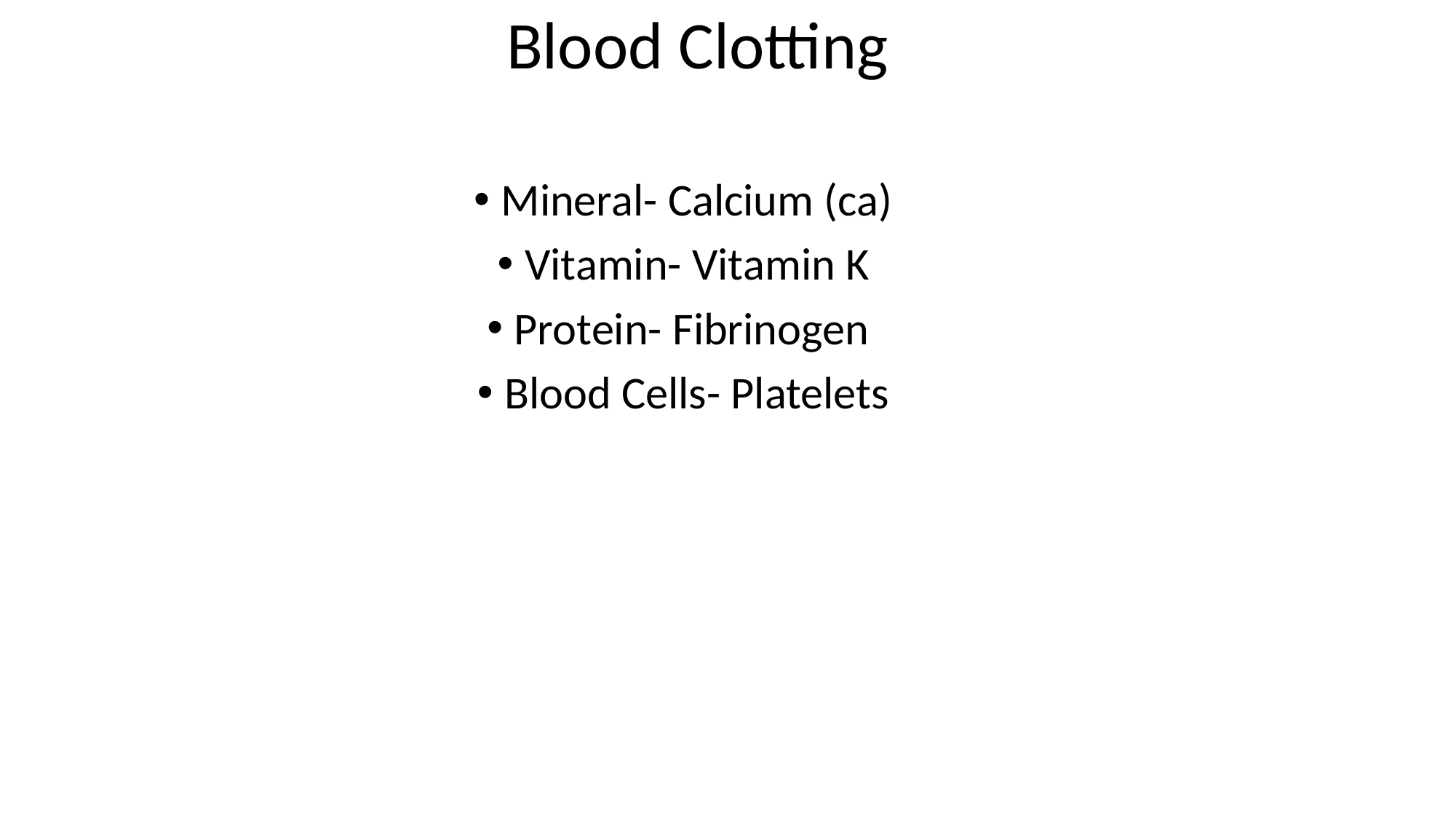

# Blood Clotting
Mineral- Calcium (ca)
Vitamin- Vitamin K
Protein- Fibrinogen
Blood Cells- Platelets